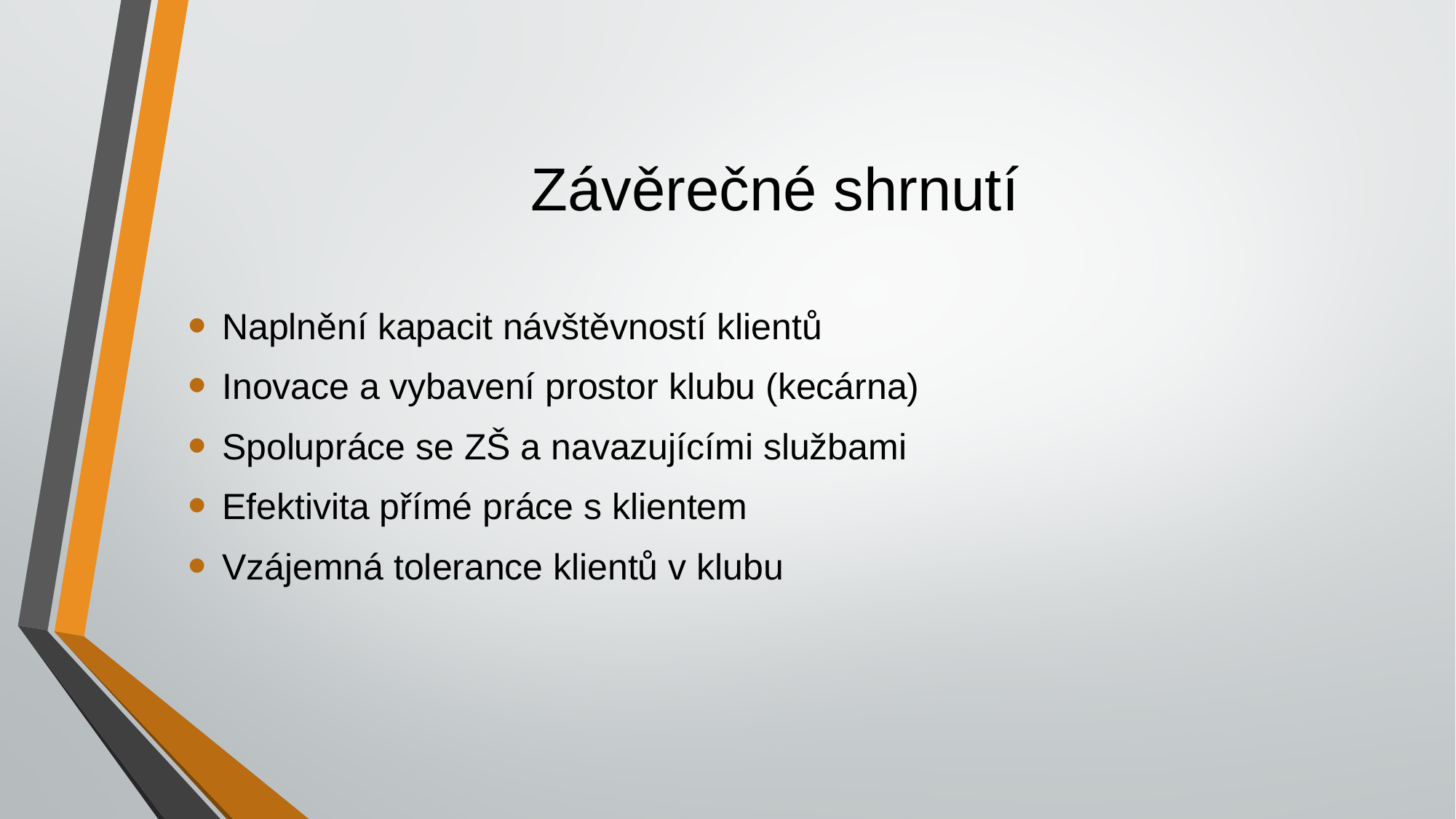

# Závěrečné shrnutí
Naplnění kapacit návštěvností klientů
Inovace a vybavení prostor klubu (kecárna)
Spolupráce se ZŠ a navazujícími službami
Efektivita přímé práce s klientem
Vzájemná tolerance klientů v klubu